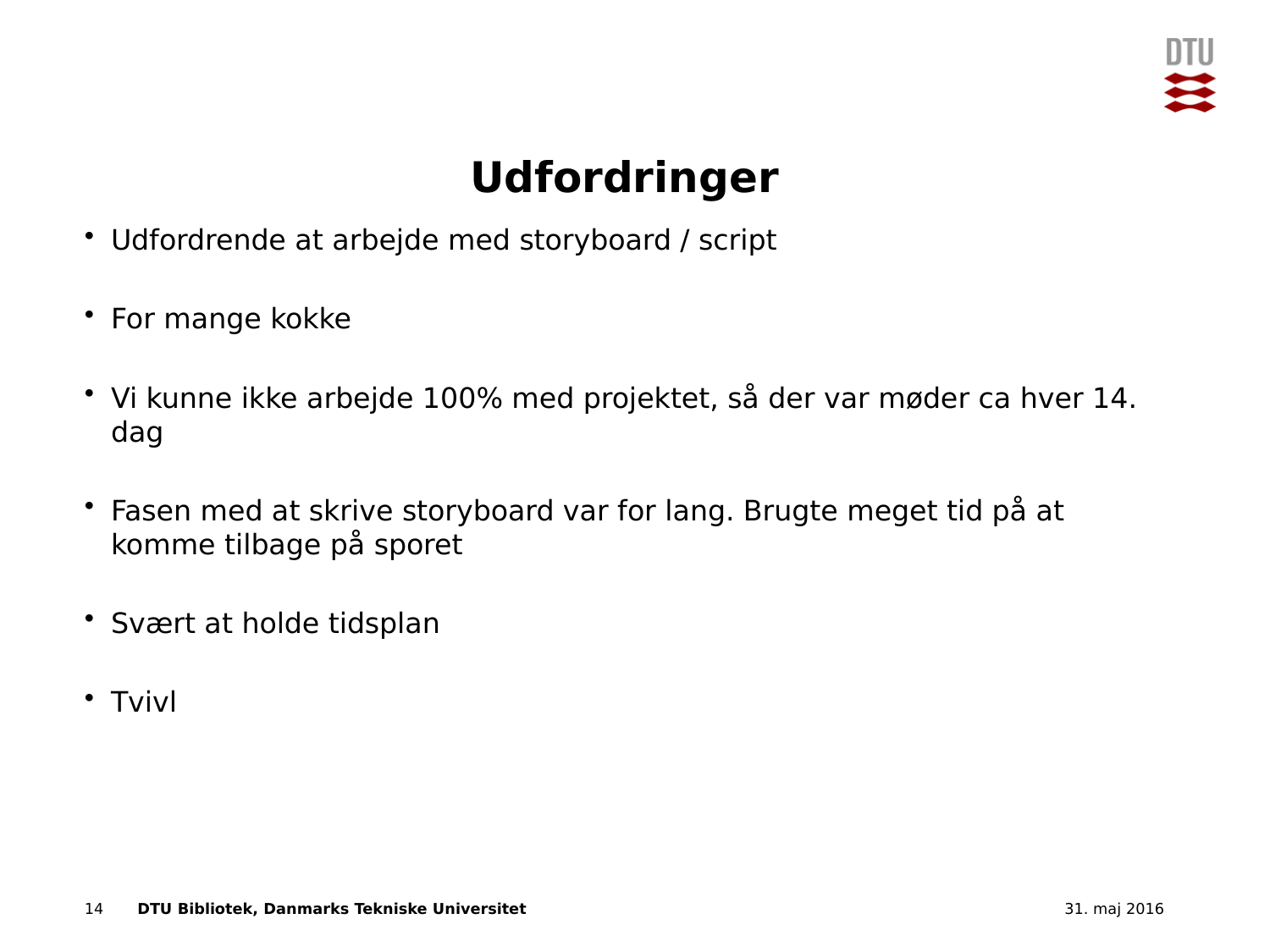

# Udfordringer
Udfordrende at arbejde med storyboard / script

For mange kokke

Vi kunne ikke arbejde 100% med projektet, så der var møder ca hver 14. dag

Fasen med at skrive storyboard var for lang. Brugte meget tid på at komme tilbage på sporet

Svært at holde tidsplan

Tvivl

14